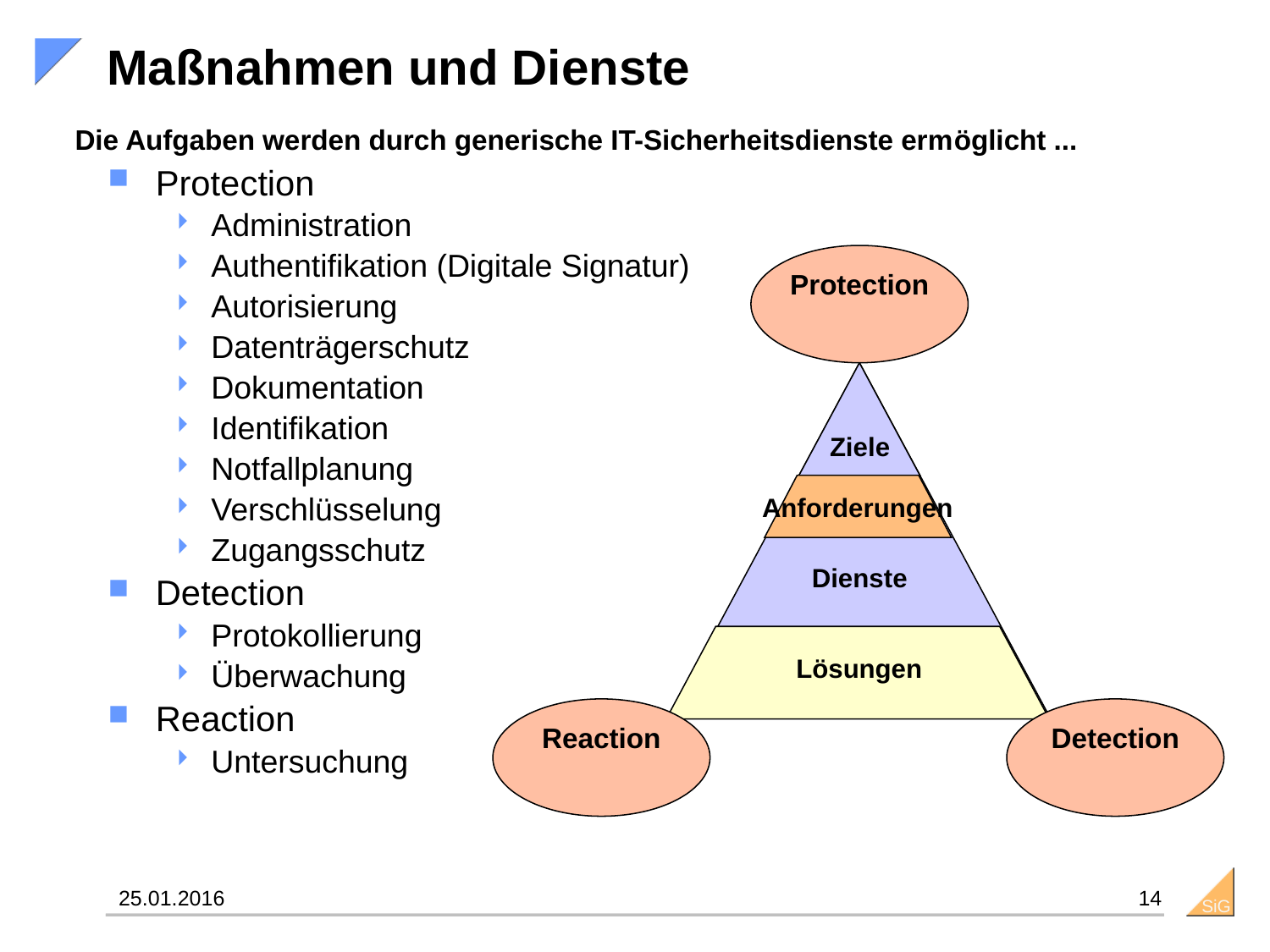

# Maßnahmen und Dienste
Die Aufgaben werden durch generische IT-Sicherheitsdienste ermöglicht ...
Protection
Administration
Authentifikation (Digitale Signatur)
Autorisierung
Datenträgerschutz
Dokumentation
Identifikation
Notfallplanung
Verschlüsselung
Zugangsschutz
Detection
Protokollierung
Überwachung
Reaction
Untersuchung
Protection

Ziele

Dienste
Lösungen
Reaction
Detection

Anforderungen
14
25.01.2016